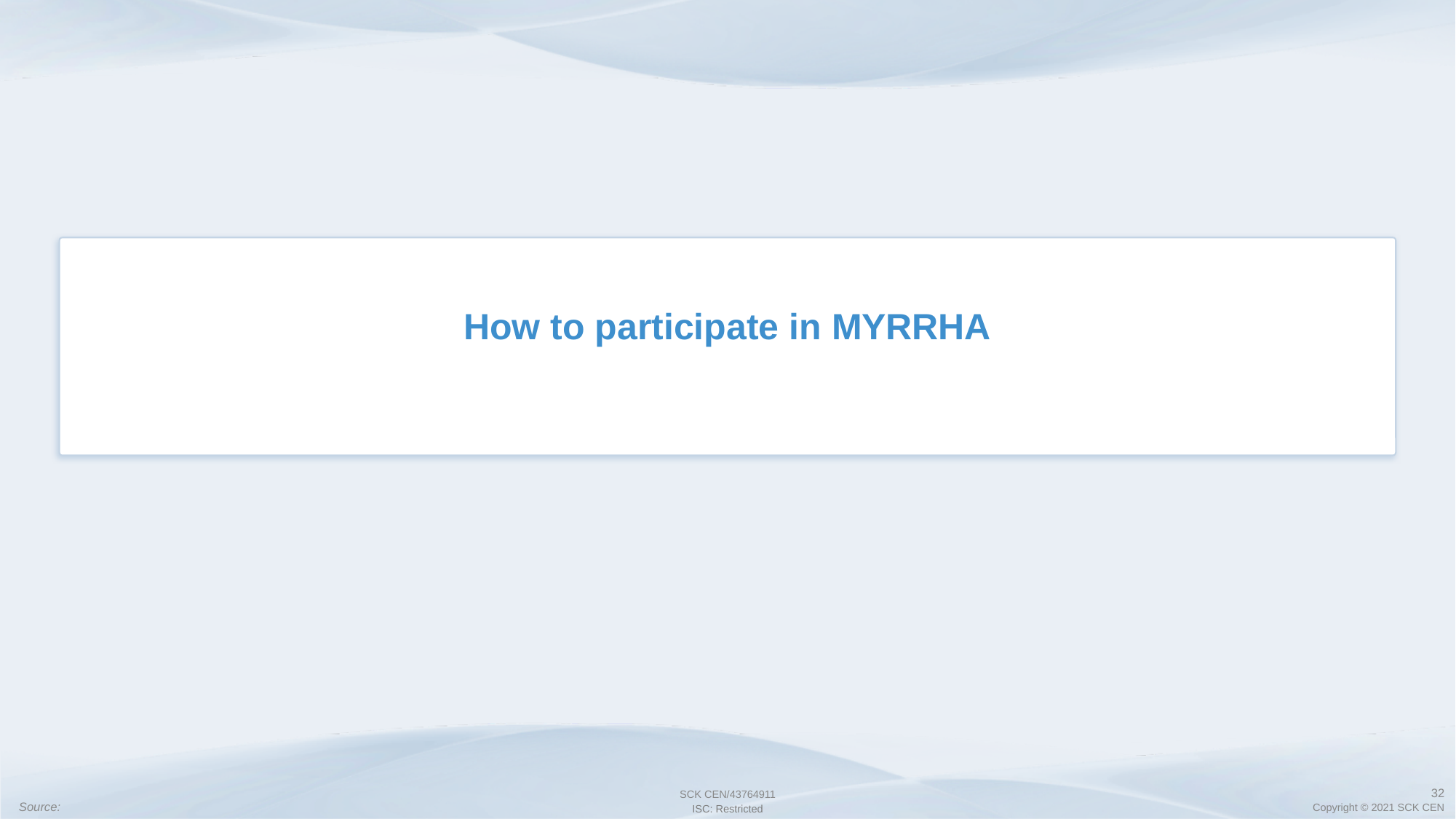

# How to participate in MYRRHA

Source: